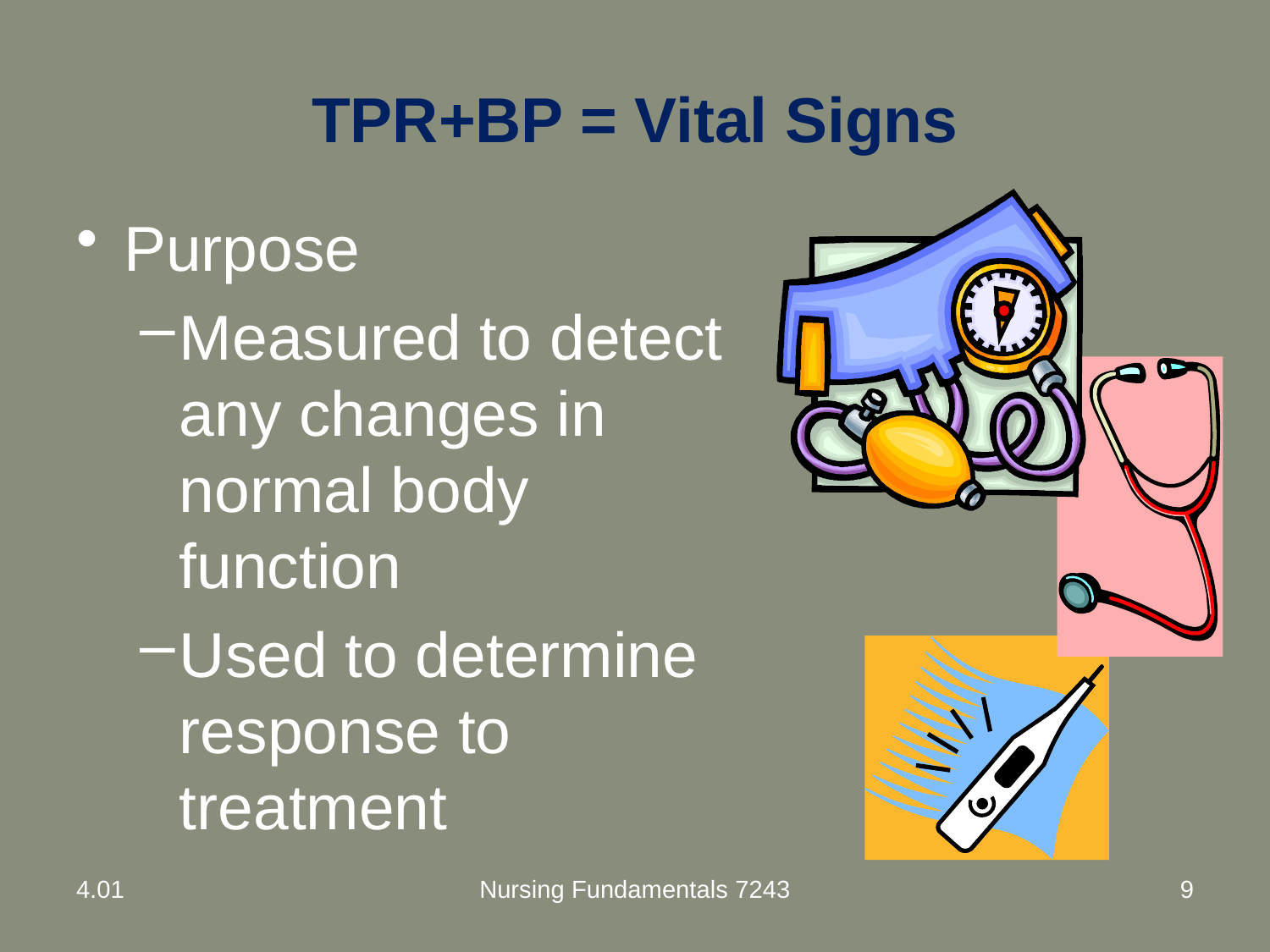

# TPR+BP = Vital Signs

Purpose
Measured to detect any changes in normal body function
Used to determine response to treatment
4.01
Nursing Fundamentals 7243
9